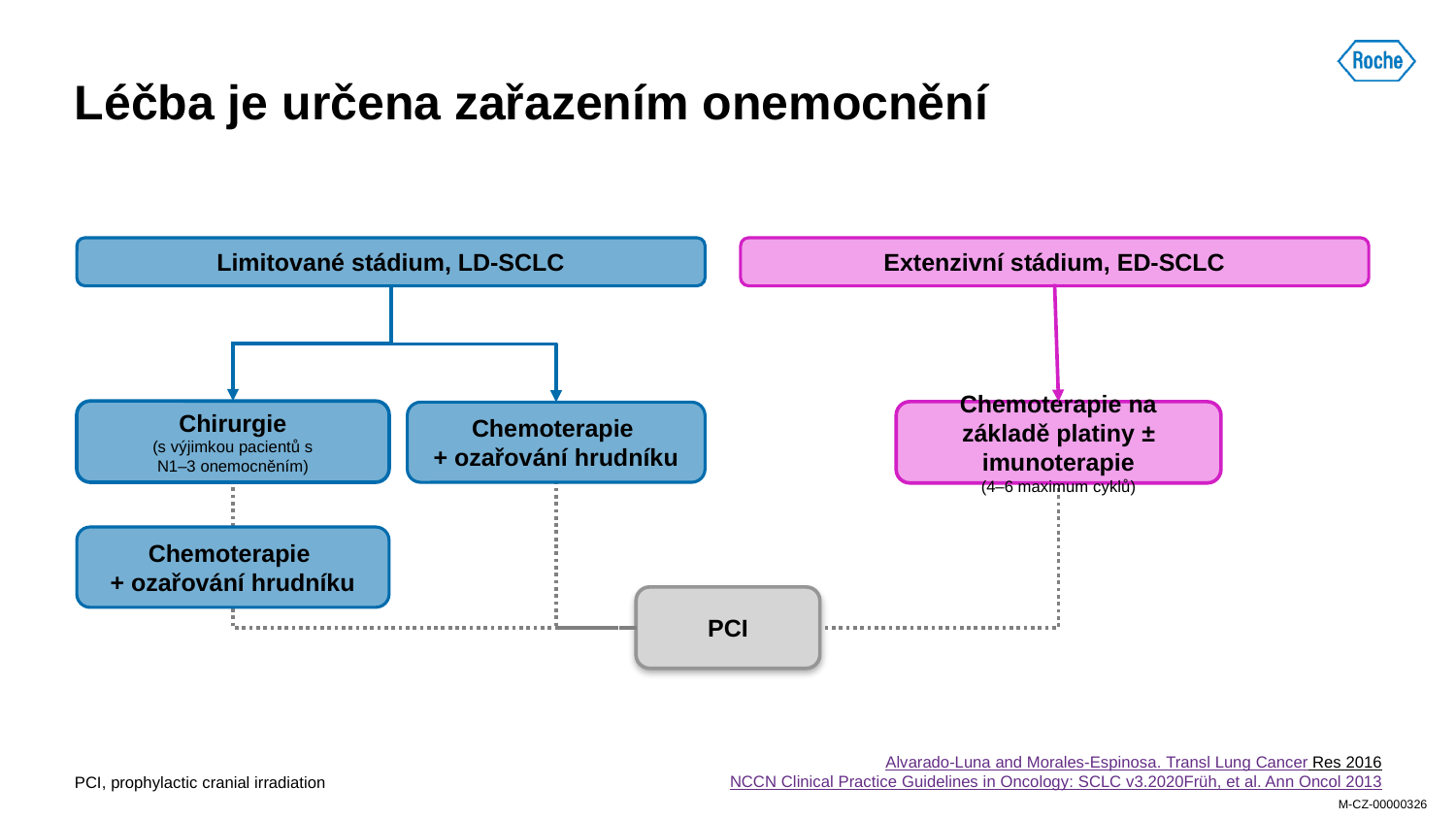

# Léčba je určena zařazením onemocnění
Extenzivní stádium, ED-SCLC
Limitované stádium, LD-SCLC
Chirurgie
(s výjimkou pacientů s
N1–3 onemocněním)
Chemoterapie na základě platiny ± imunoterapie
(4–6 maximum cyklů)
Chemoterapie
+ ozařování hrudníku
PCI
Chemoterapie
+ ozařování hrudníku
PCI, prophylactic cranial irradiation
Alvarado-Luna and Morales-Espinosa. Transl Lung Cancer Res 2016
NCCN Clinical Practice Guidelines in Oncology: SCLC v3.2020
Früh, et al. Ann Oncol 2013